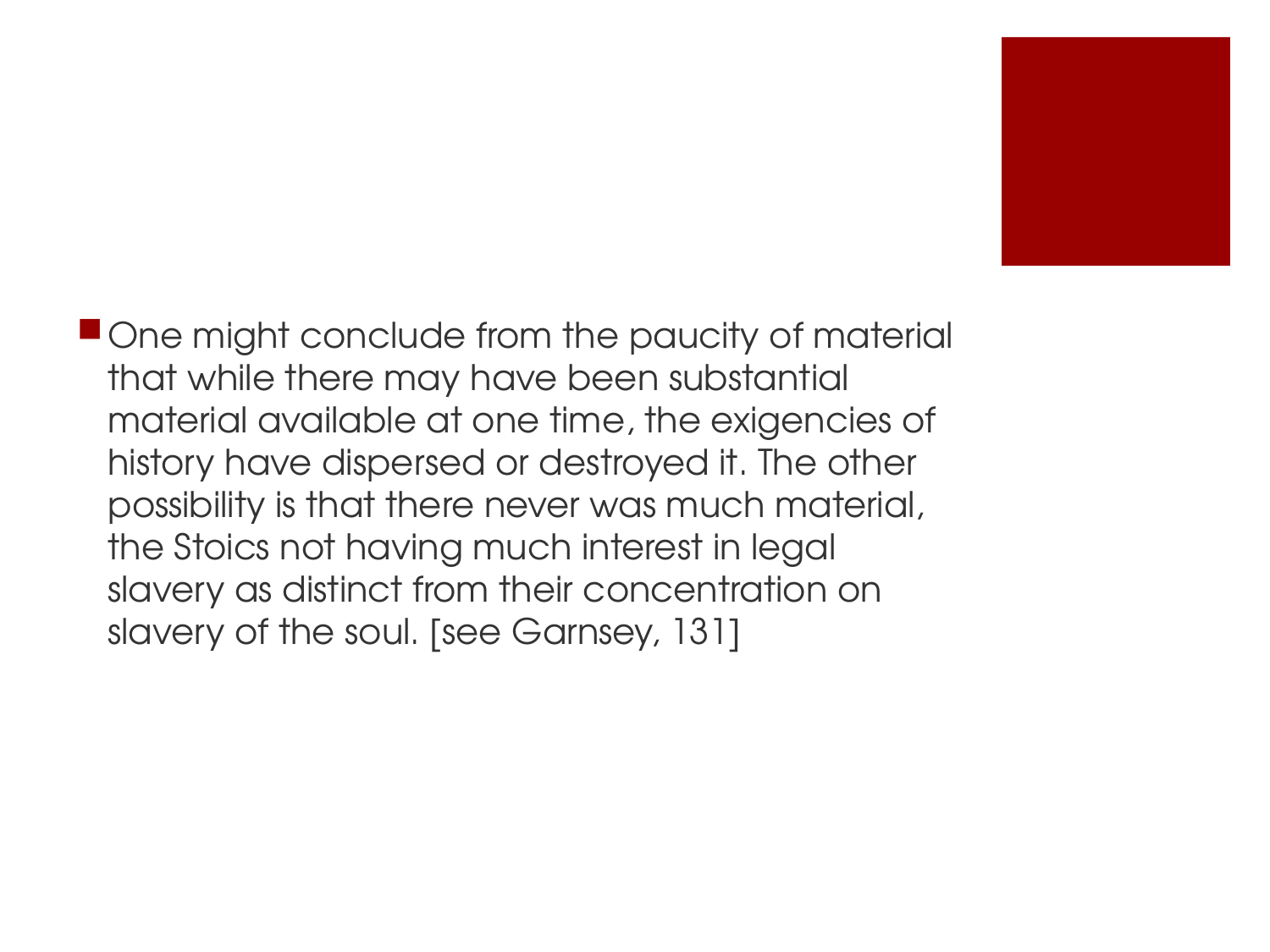

#
One might conclude from the paucity of material that while there may have been substantial material available at one time, the exigencies of history have dispersed or destroyed it. The other possibility is that there never was much material, the Stoics not having much interest in legal slavery as distinct from their concentration on slavery of the soul. [see Garnsey, 131]